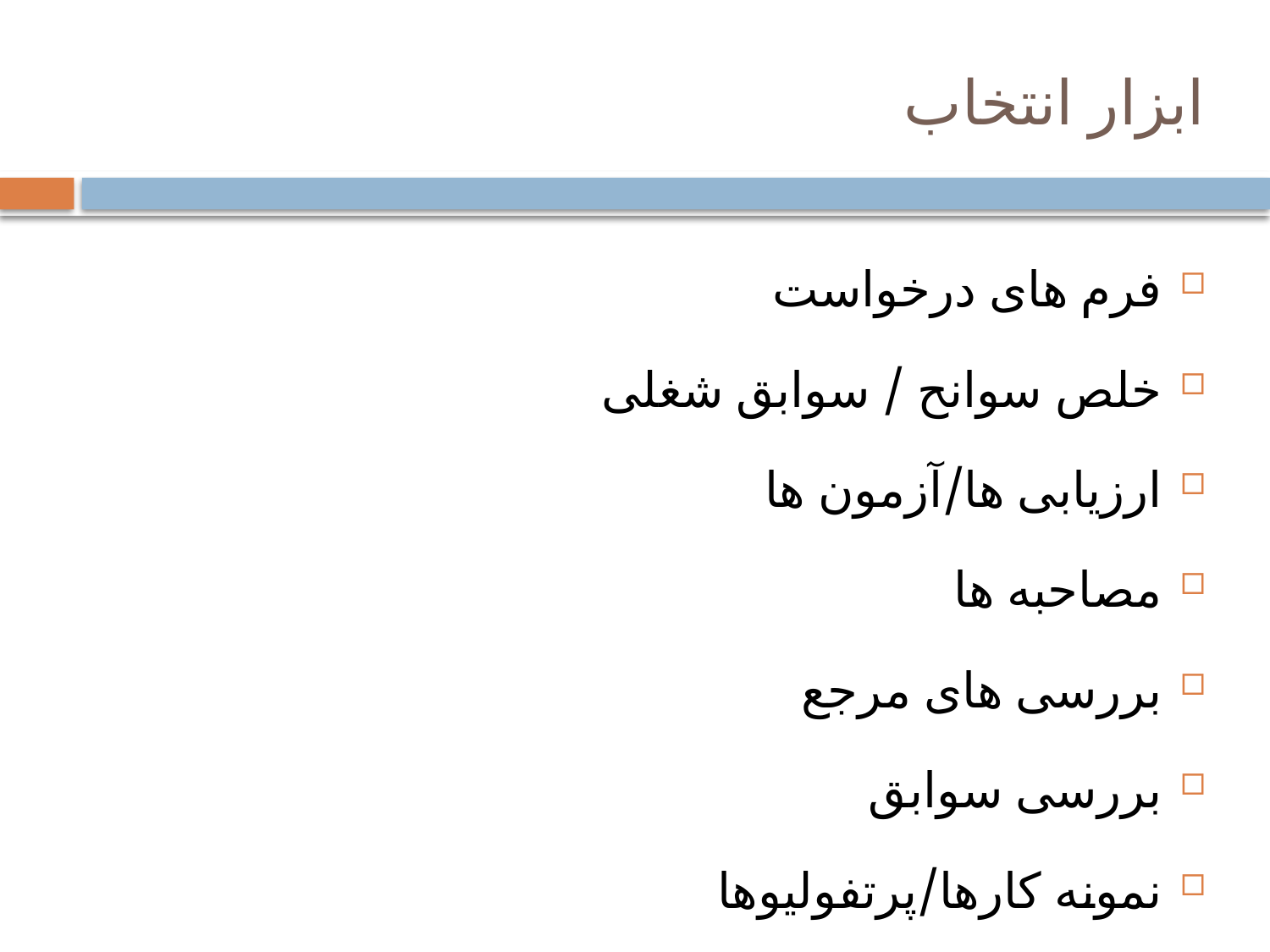

# ابزار انتخاب
فرم های درخواست
خلص سوانح / سوابق شغلی
ارزیابی ها/آزمون ها
مصاحبه ها
بررسی های مرجع
بررسی سوابق
نمونه کارها/پرتفولیوها